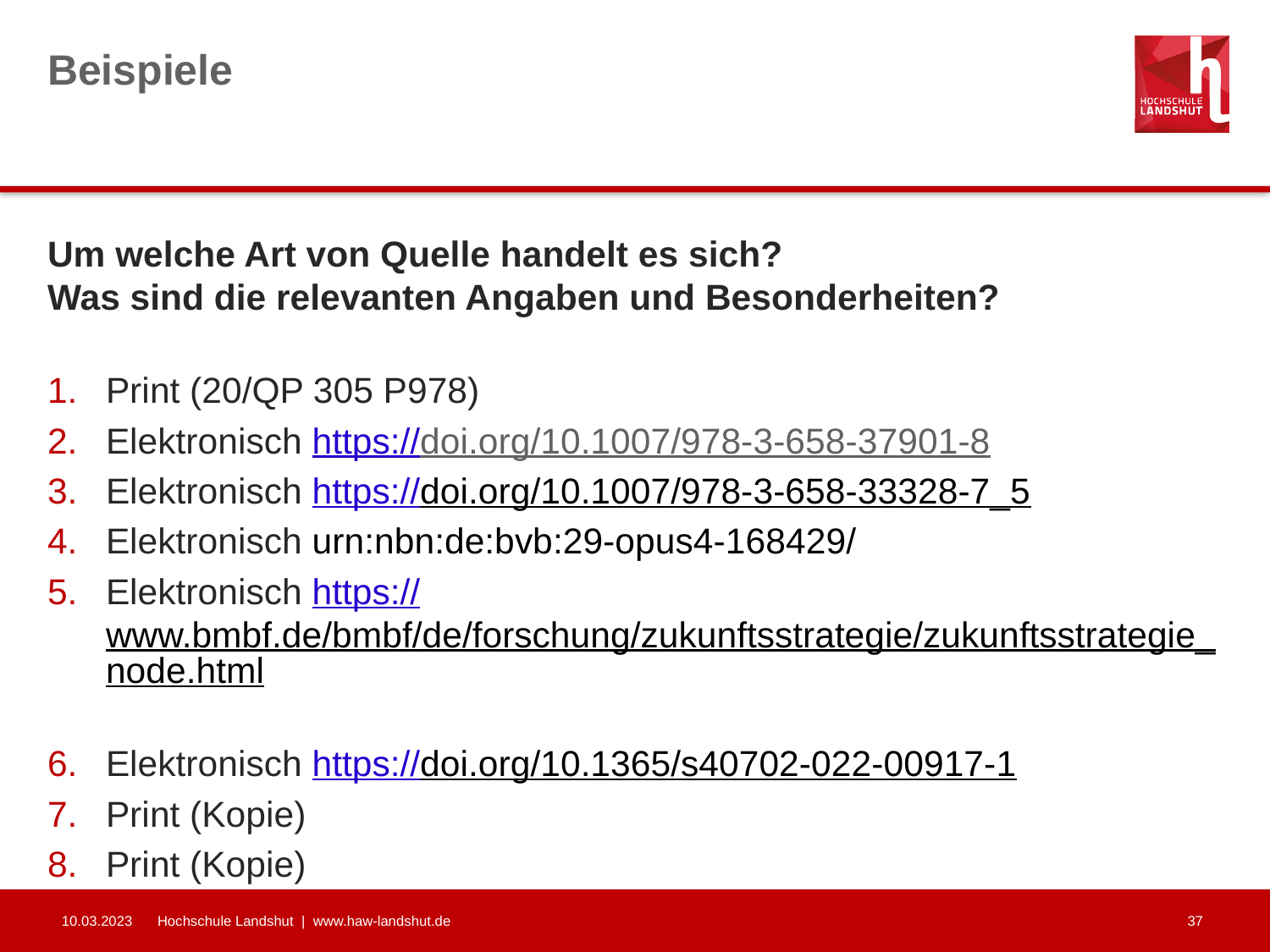

# Beispiele
Um welche Art von Quelle handelt es sich?
Was sind die relevanten Angaben und Besonderheiten?
Print (20/QP 305 P978)
Elektronisch https://doi.org/10.1007/978-3-658-37901-8
Elektronisch https://doi.org/10.1007/978-3-658-33328-7_5
Elektronisch urn:nbn:de:bvb:29-opus4-168429/
Elektronisch https://www.bmbf.de/bmbf/de/forschung/zukunftsstrategie/zukunftsstrategie_node.html
Elektronisch https://doi.org/10.1365/s40702-022-00917-1
Print (Kopie)
Print (Kopie)

10.03.2023
Hochschule Landshut  |  www.haw-landshut.de